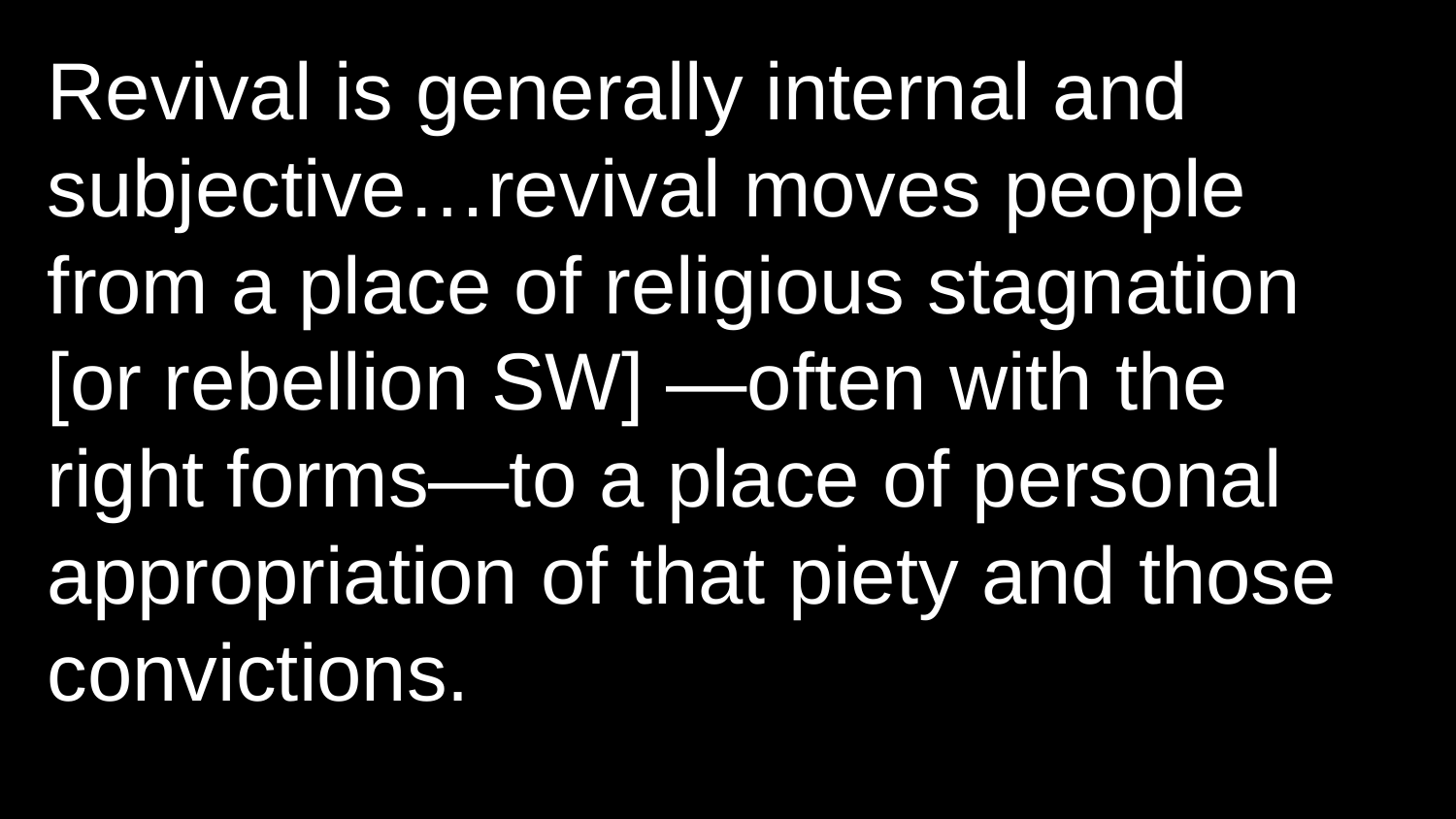

Revival is generally internal and subjective…revival moves people from a place of religious stagnation [or rebellion SW] —often with the right forms—to a place of personal appropriation of that piety and those convictions.